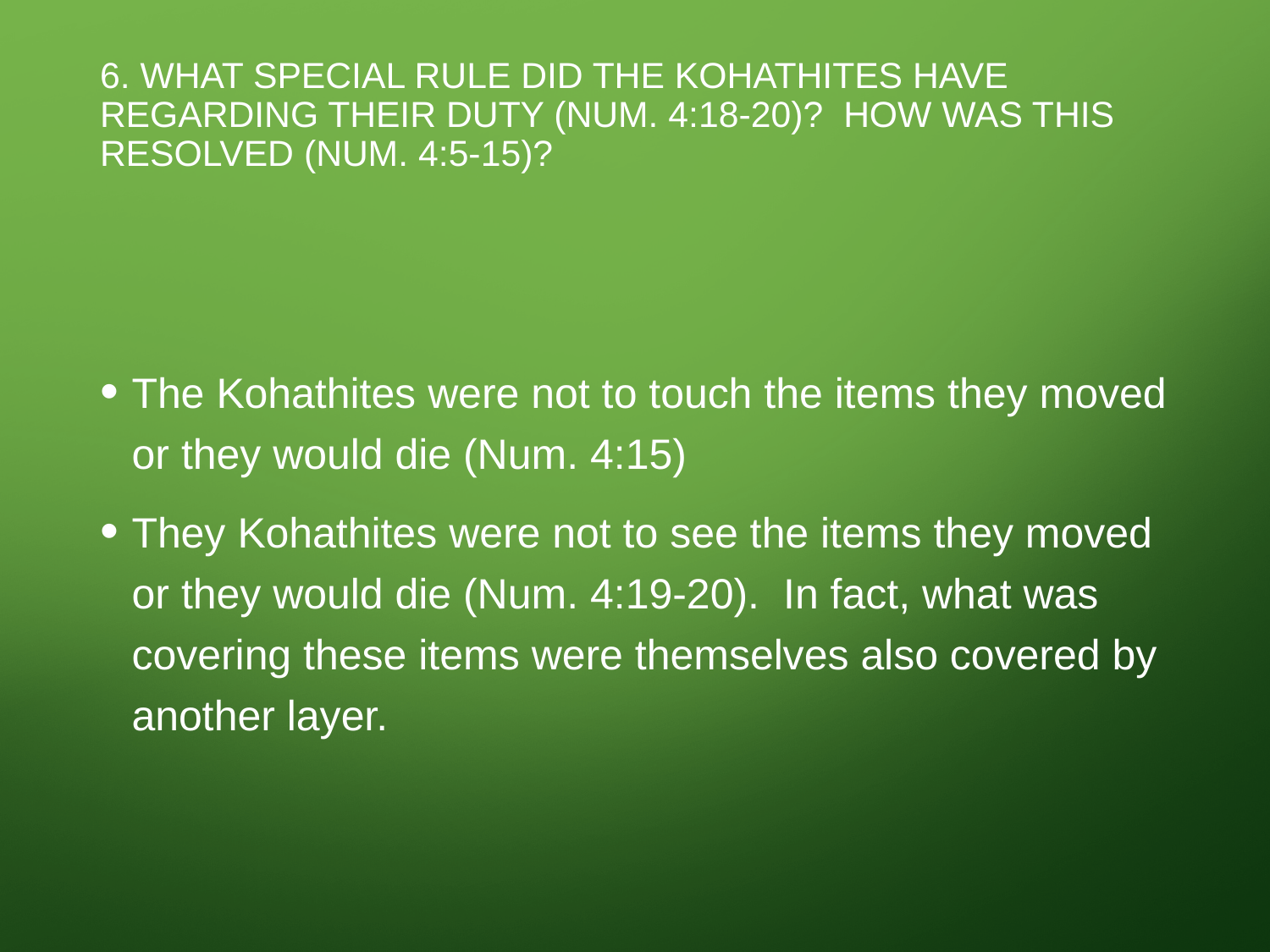

# 6. What special rule did the Kohathites have regarding their duty (Num. 4:18-20)?  How was this resolved (Num. 4:5-15)?
The Kohathites were not to touch the items they moved or they would die (Num. 4:15)
They Kohathites were not to see the items they moved or they would die (Num. 4:19-20).  In fact, what was covering these items were themselves also covered by another layer.